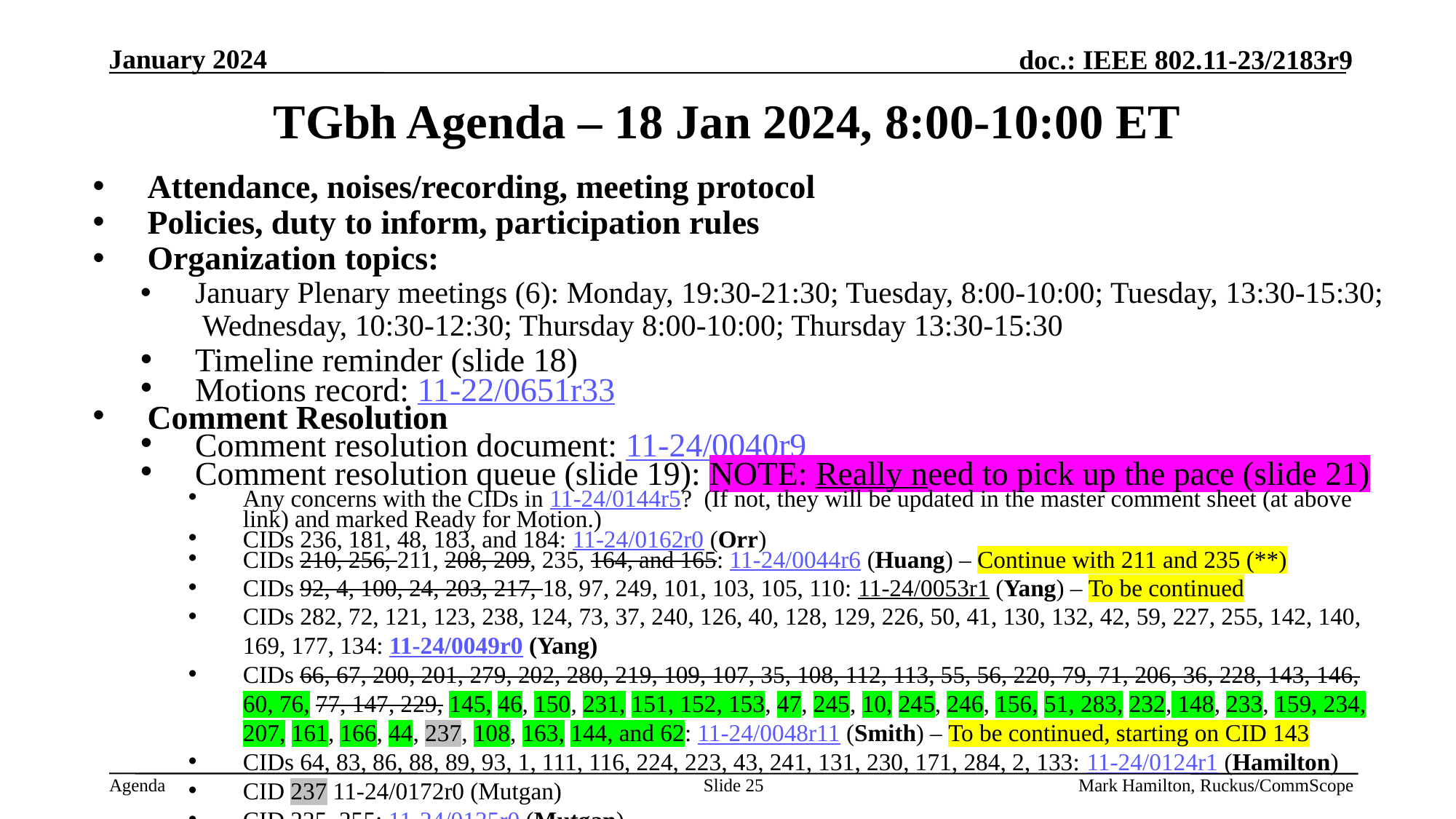

# TGbh Agenda – 18 Jan 2024, 8:00-10:00 ET
Attendance, noises/recording, meeting protocol
Policies, duty to inform, participation rules
Organization topics:
January Plenary meetings (6): Monday, 19:30-21:30; Tuesday, 8:00-10:00; Tuesday, 13:30-15:30;  Wednesday, 10:30-12:30; Thursday 8:00-10:00; Thursday 13:30-15:30
Timeline reminder (slide 18)
Motions record: 11-22/0651r33
Comment Resolution
Comment resolution document: 11-24/0040r9
Comment resolution queue (slide 19): NOTE: Really need to pick up the pace (slide 21)
Any concerns with the CIDs in 11-24/0144r5?  (If not, they will be updated in the master comment sheet (at above link) and marked Ready for Motion.)
CIDs 236, 181, 48, 183, and 184: 11-24/0162r0 (Orr)
CIDs 210, 256, 211, 208, 209, 235, 164, and 165: 11-24/0044r6 (Huang) – Continue with 211 and 235 (**)
CIDs 92, 4, 100, 24, 203, 217, 18, 97, 249, 101, 103, 105, 110: 11-24/0053r1 (Yang) – To be continued
CIDs 282, 72, 121, 123, 238, 124, 73, 37, 240, 126, 40, 128, 129, 226, 50, 41, 130, 132, 42, 59, 227, 255, 142, 140, 169, 177, 134: 11-24/0049r0 (Yang)
CIDs 66, 67, 200, 201, 279, 202, 280, 219, 109, 107, 35, 108, 112, 113, 55, 56, 220, 79, 71, 206, 36, 228, 143, 146, 60, 76, 77, 147, 229, 145, 46, 150, 231, 151, 152, 153, 47, 245, 10, 245, 246, 156, 51, 283, 232, 148, 233, 159, 234, 207, 161, 166, 44, 237, 108, 163, 144, and 62: 11-24/0048r11 (Smith) – To be continued, starting on CID 143
CIDs 64, 83, 86, 88, 89, 93, 1, 111, 116, 224, 223, 43, 241, 131, 230, 171, 284, 2, 133: 11-24/0124r1 (Hamilton)
CID 237 11-24/0172r0 (Mutgan)
CID 225, 255: 11-24/0135r0 (Mutgan)
Slide 25